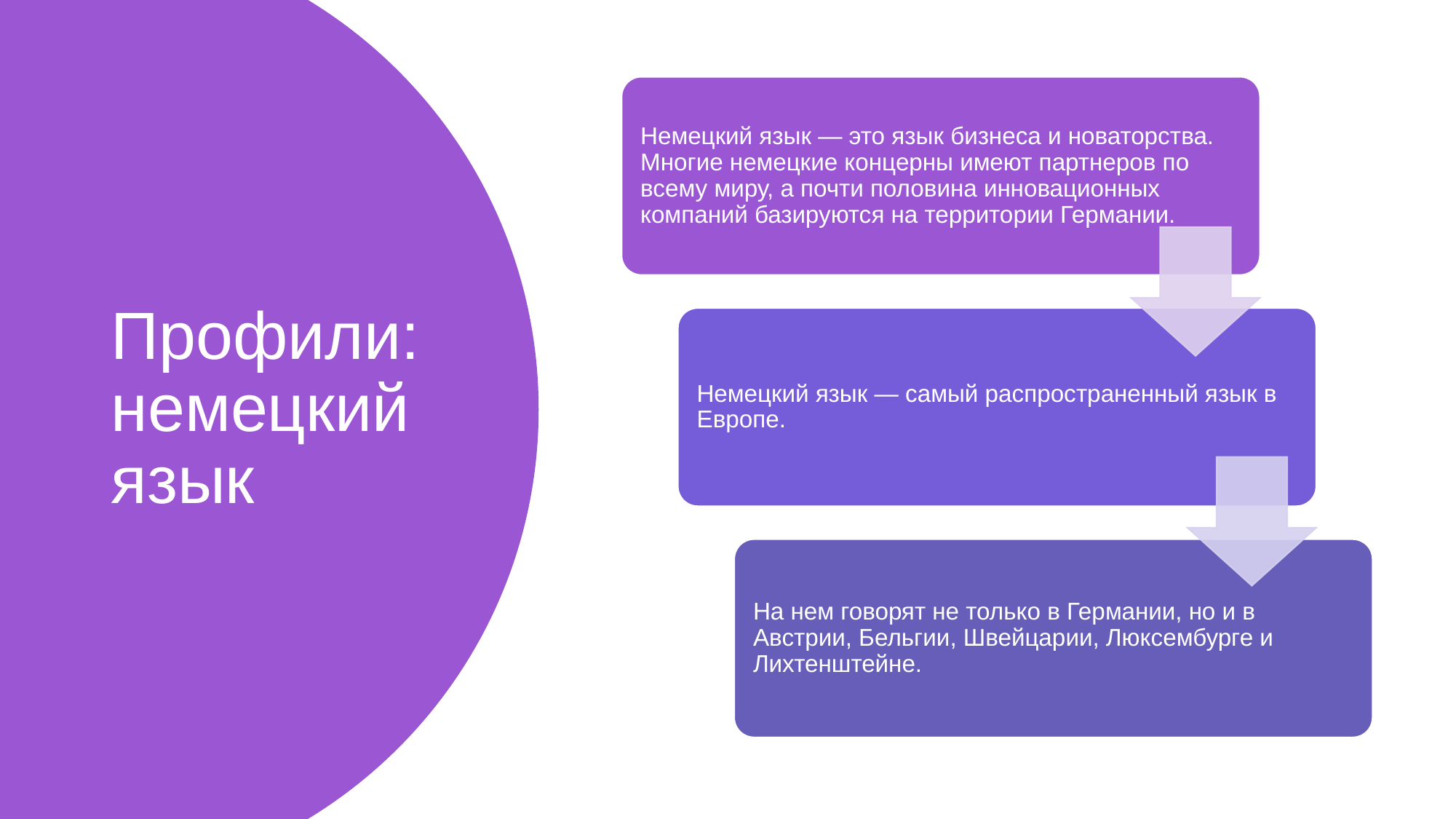

Немецкий язык — это язык бизнеса и новаторства. Многие немецкие концерны имеют партнеров по всему миру, а почти половина инновационных компаний базируются на территории Германии.
Немецкий язык — самый распространенный язык в Европе.
На нем говорят не только в Германии, но и в Австрии, Бельгии, Швейцарии, Люксембурге и Лихтенштейне.

# Профили: немецкий язык